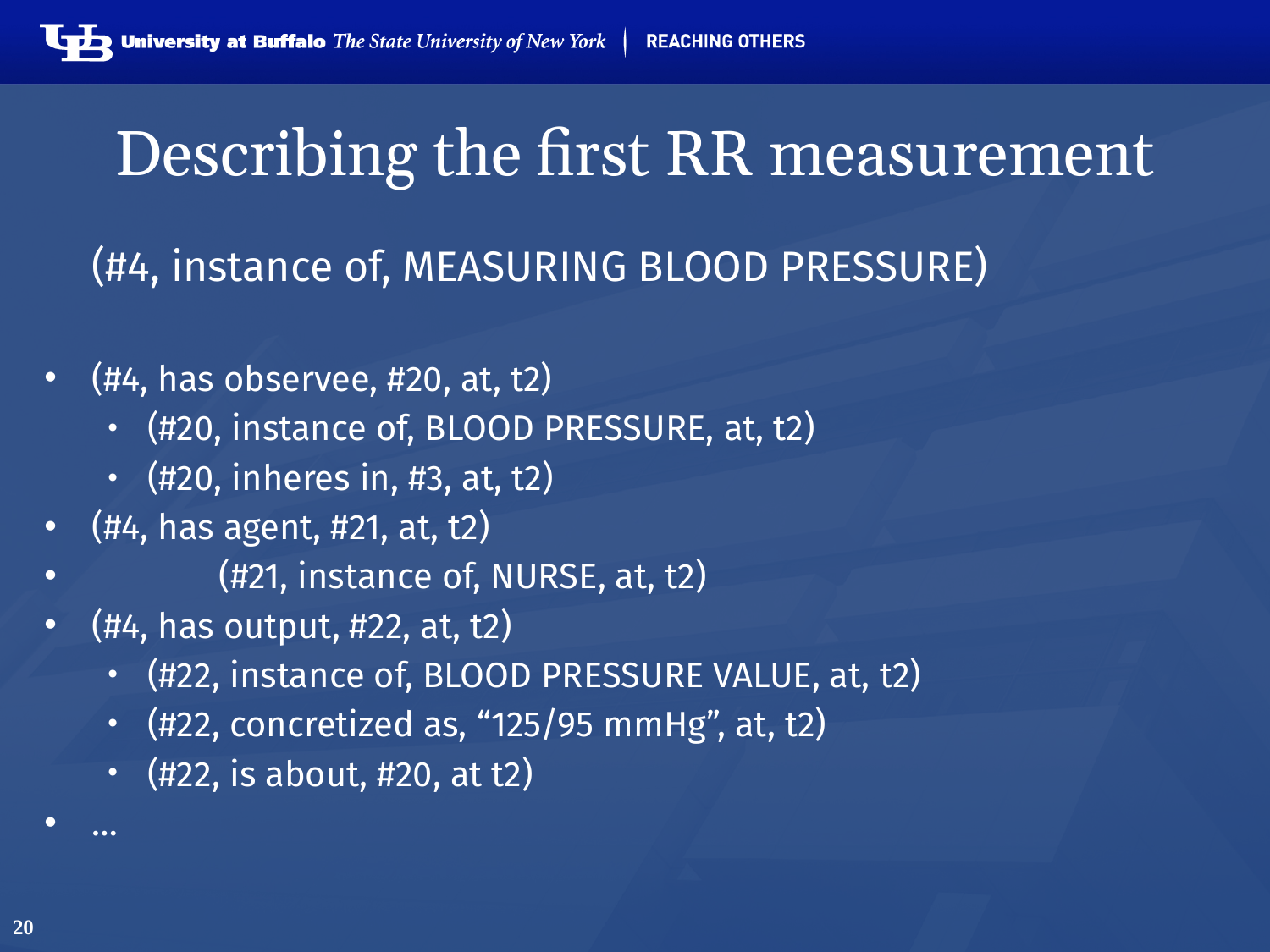

# Describing the first RR measurement
	(#4, instance of, MEASURING BLOOD PRESSURE)

(#4, has observee, #20, at, t2)
(#20, instance of, BLOOD PRESSURE, at, t2)
(#20, inheres in, #3, at, t2)
(#4, has agent, #21, at, t2)
	(#21, instance of, NURSE, at, t2)
(#4, has output, #22, at, t2)
(#22, instance of, BLOOD PRESSURE VALUE, at, t2)
(#22, concretized as, “125/95 mmHg”, at, t2)
(#22, is about, #20, at t2)
…

20